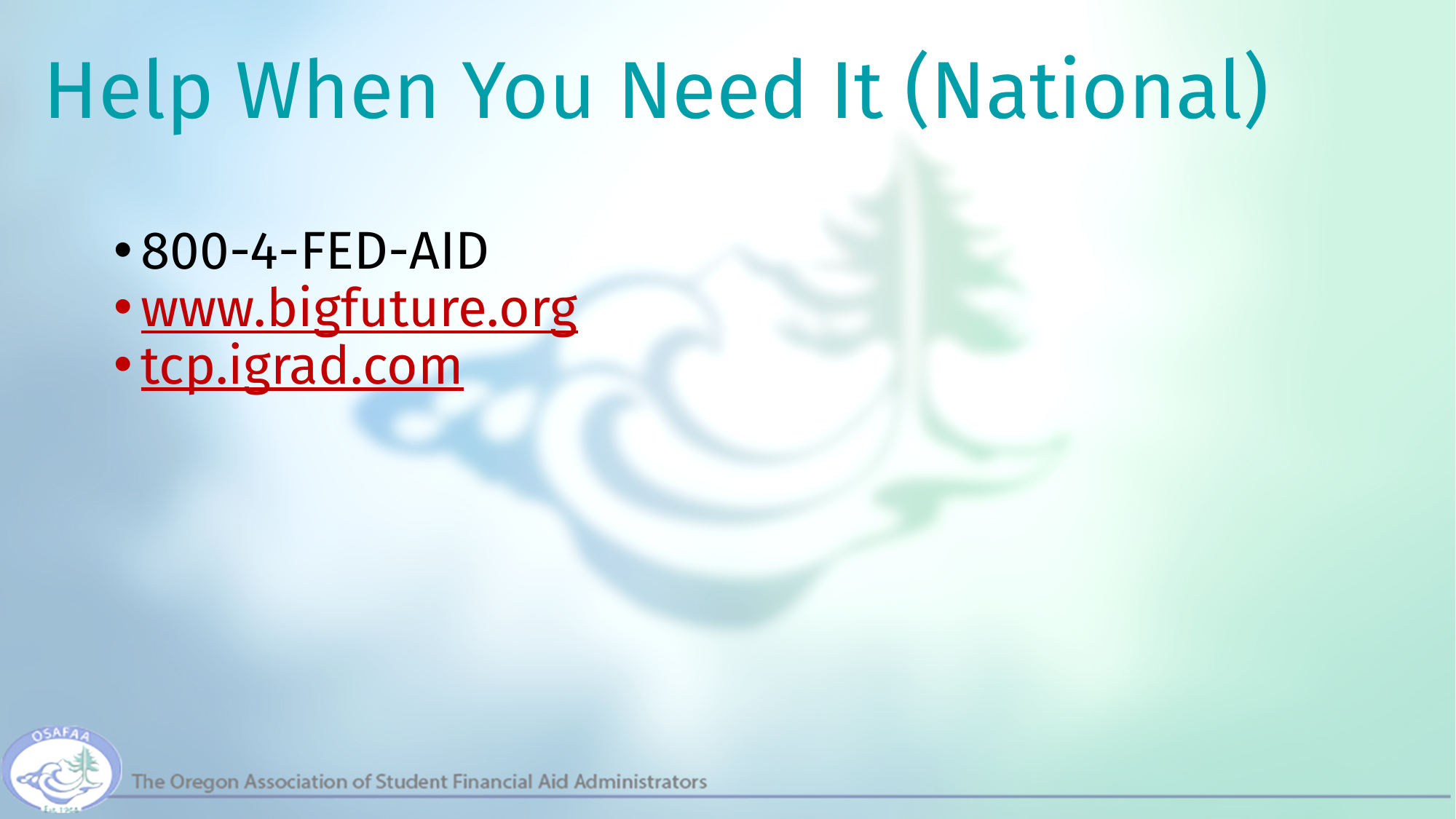

# Help When You Need It (National)
800-4-FED-AID
www.bigfuture.org
tcp.igrad.com